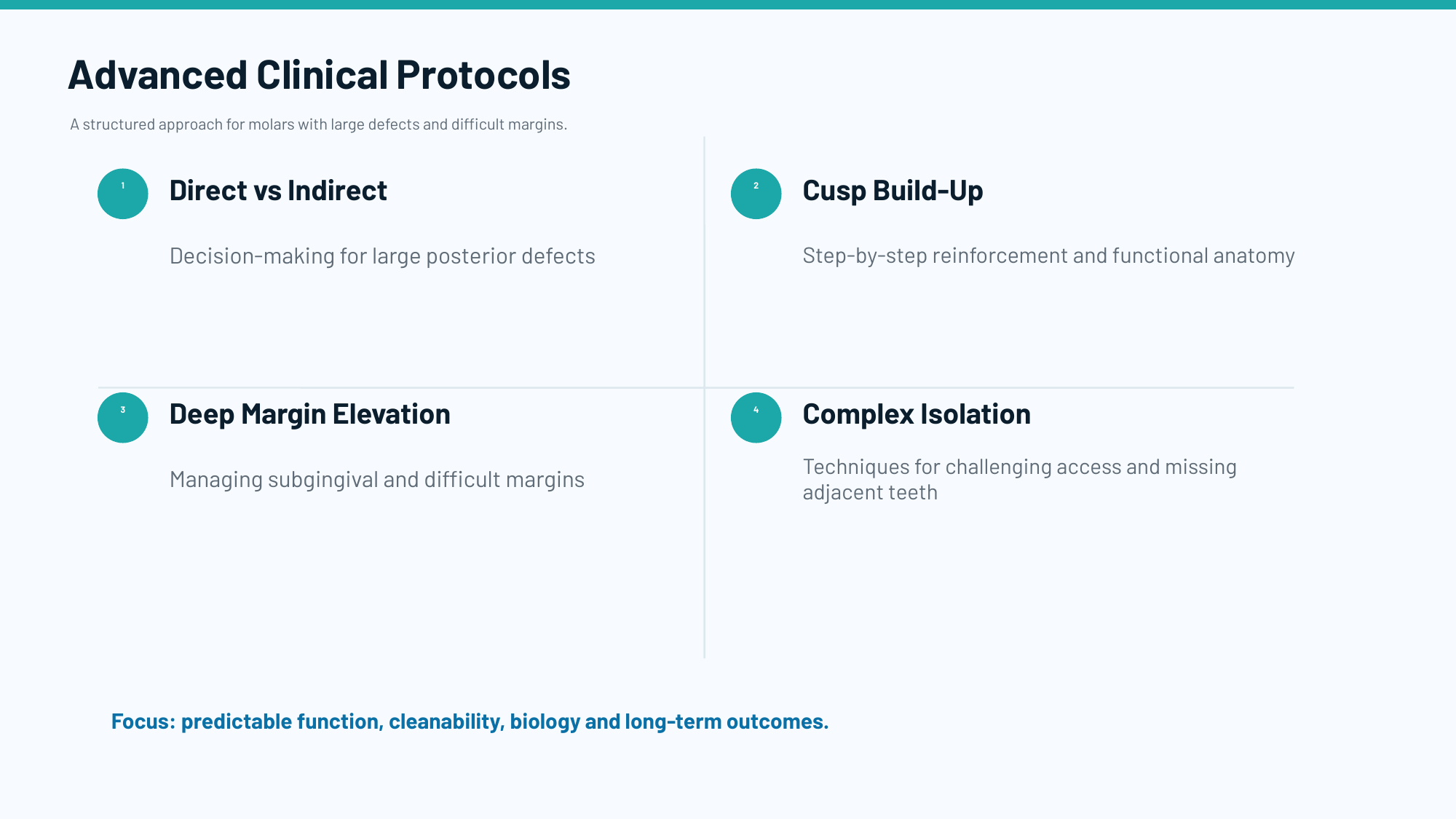

Advanced Clinical Protocols
A structured approach for molars with large defects and difficult margins.

Direct vs Indirect
Cusp Build-Up
1
2
Decision-making for large posterior defects
Step-by-step reinforcement and functional anatomy

Deep Margin Elevation
Complex Isolation
3
4
Managing subgingival and difficult margins
Techniques for challenging access and missing adjacent teeth
Focus: predictable function, cleanability, biology and long-term outcomes.